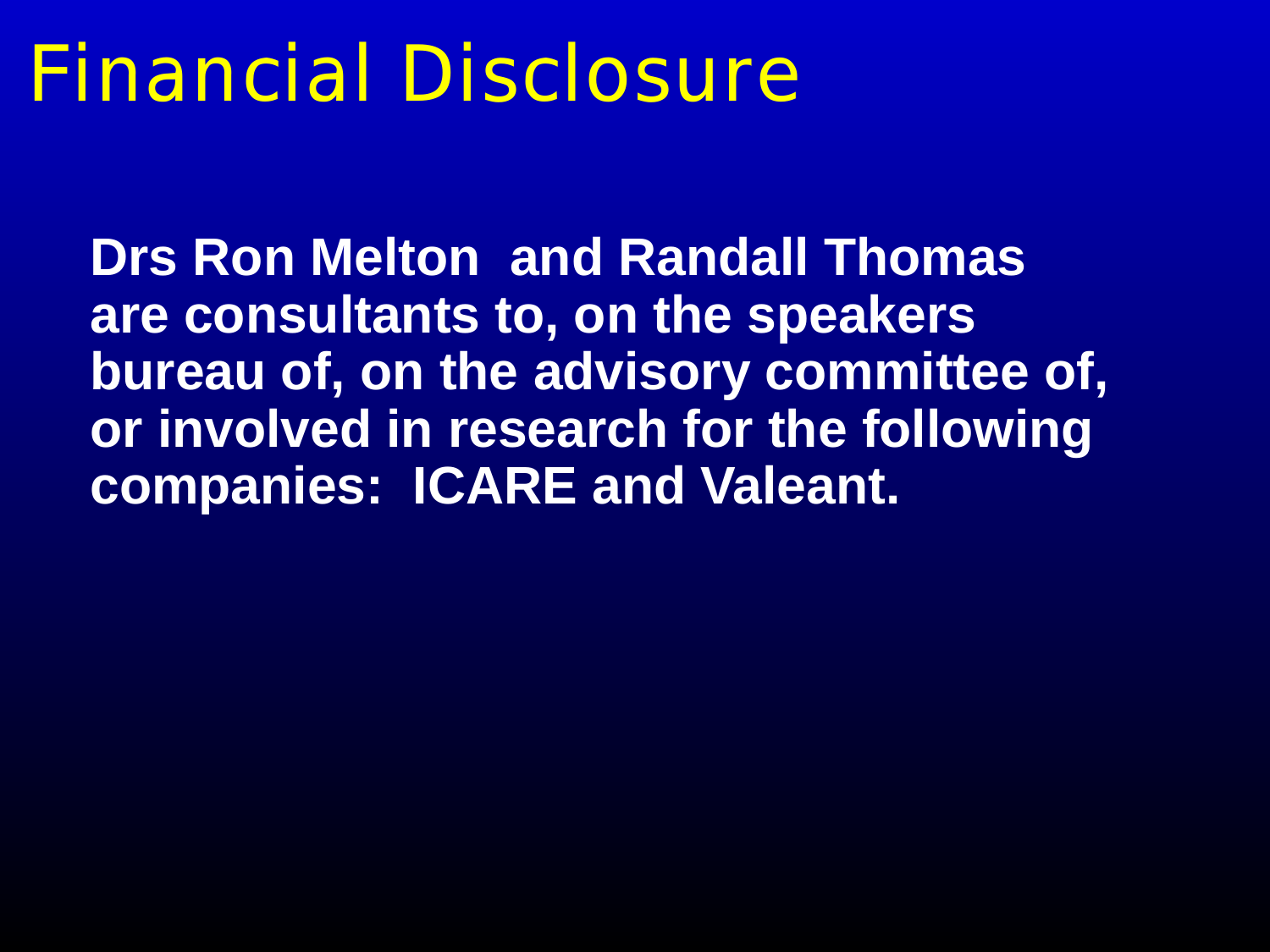

# Financial Disclosure

Drs Ron Melton  and Randall Thomas are consultants to, on the speakers bureau of, on the advisory committee of, or involved in research for the following companies:  ICARE and Valeant.